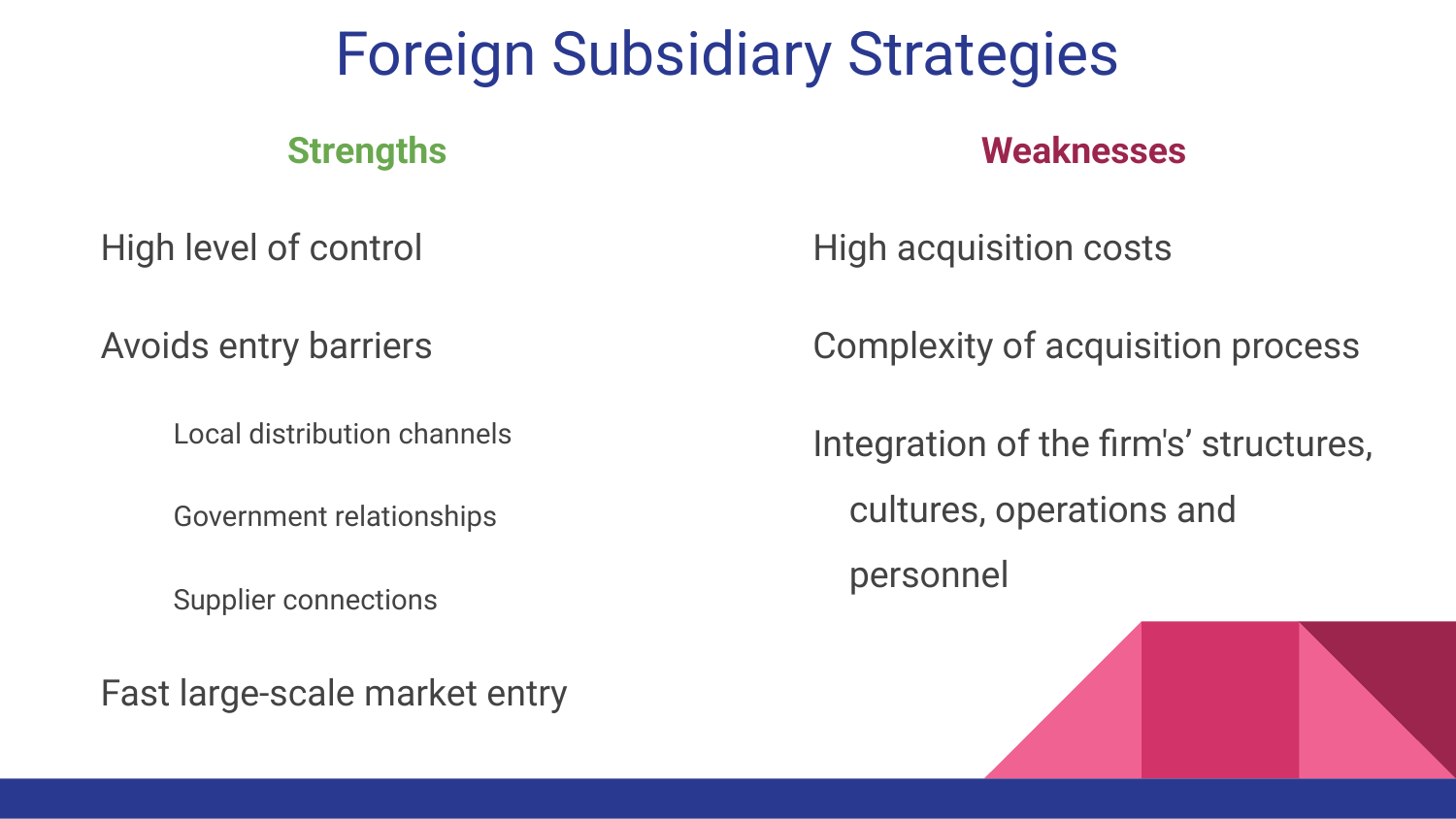

# Foreign Subsidiary Strategies
Strengths
High level of control
Avoids entry barriers
Local distribution channels
Government relationships
Supplier connections
Fast large-scale market entry
Weaknesses
High acquisition costs
Complexity of acquisition process
Integration of the firm's’ structures, cultures, operations and personnel